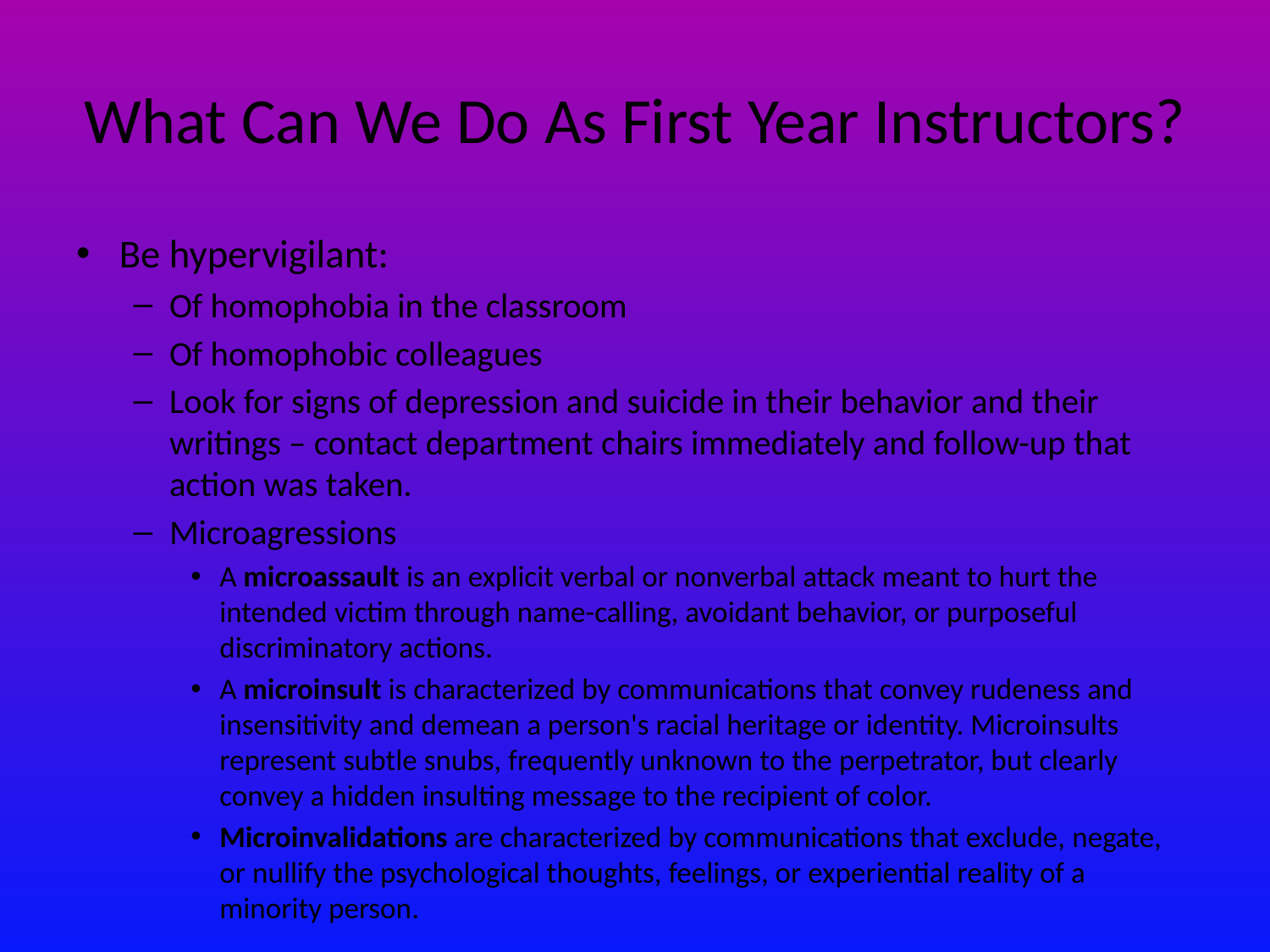

# What Can We Do As First Year Instructors?
Be hypervigilant:
Of homophobia in the classroom
Of homophobic colleagues
Look for signs of depression and suicide in their behavior and their writings – contact department chairs immediately and follow-up that action was taken.
Microagressions
A microassault is an explicit verbal or nonverbal attack meant to hurt the intended victim through name-calling, avoidant behavior, or purposeful discriminatory actions.
A microinsult is characterized by communications that convey rudeness and insensitivity and demean a person's racial heritage or identity. Microinsults represent subtle snubs, frequently unknown to the perpetrator, but clearly convey a hidden insulting message to the recipient of color.
Microinvalidations are characterized by communications that exclude, negate, or nullify the psychological thoughts, feelings, or experiential reality of a minority person.